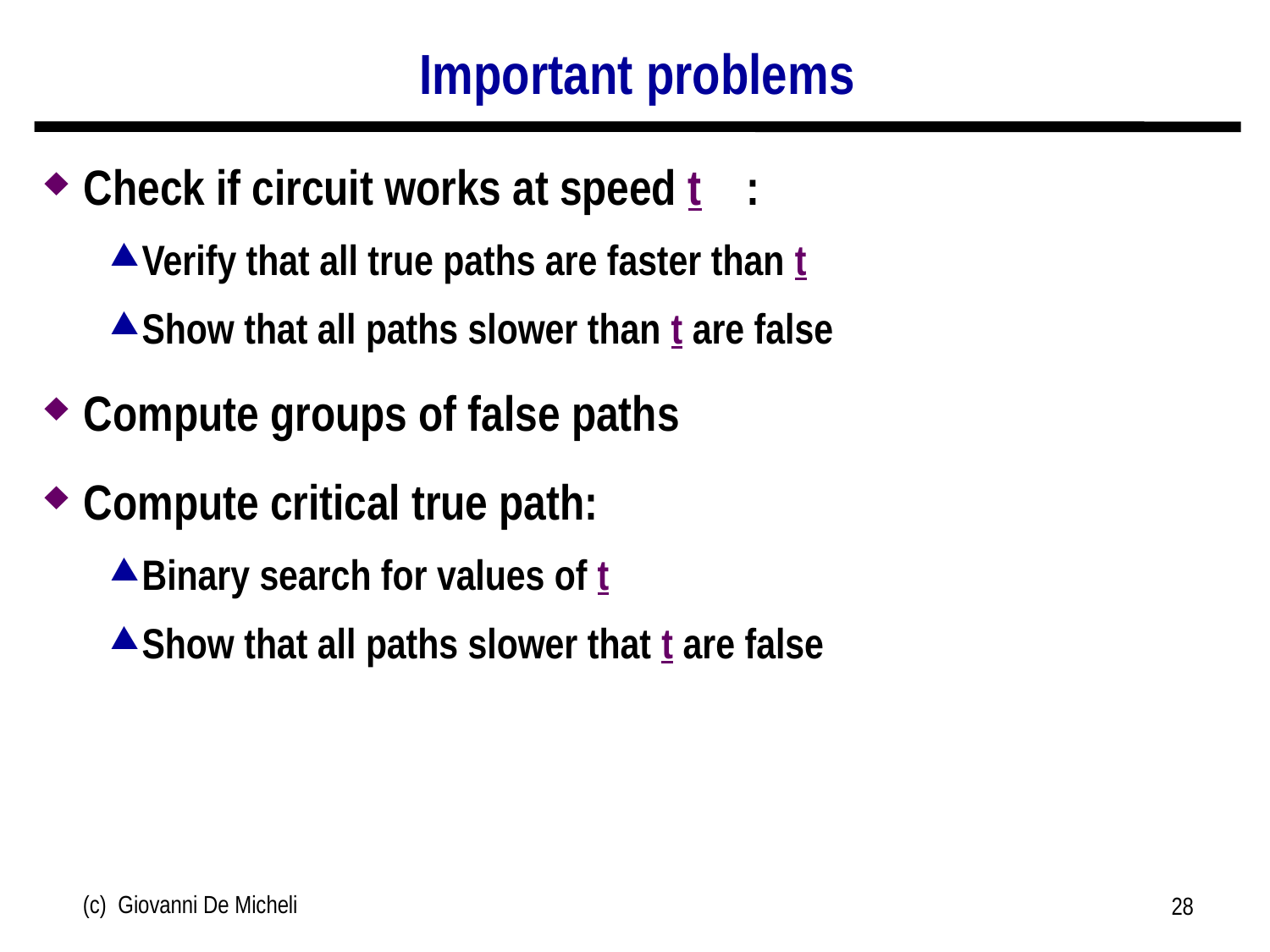

# Important problems
Check if circuit works at speed t    :
Verify that all true paths are faster than t
Show that all paths slower than t are false
Compute groups of false paths
Compute critical true path:
Binary search for values of t
Show that all paths slower that t are false
(c)  Giovanni De Micheli
28